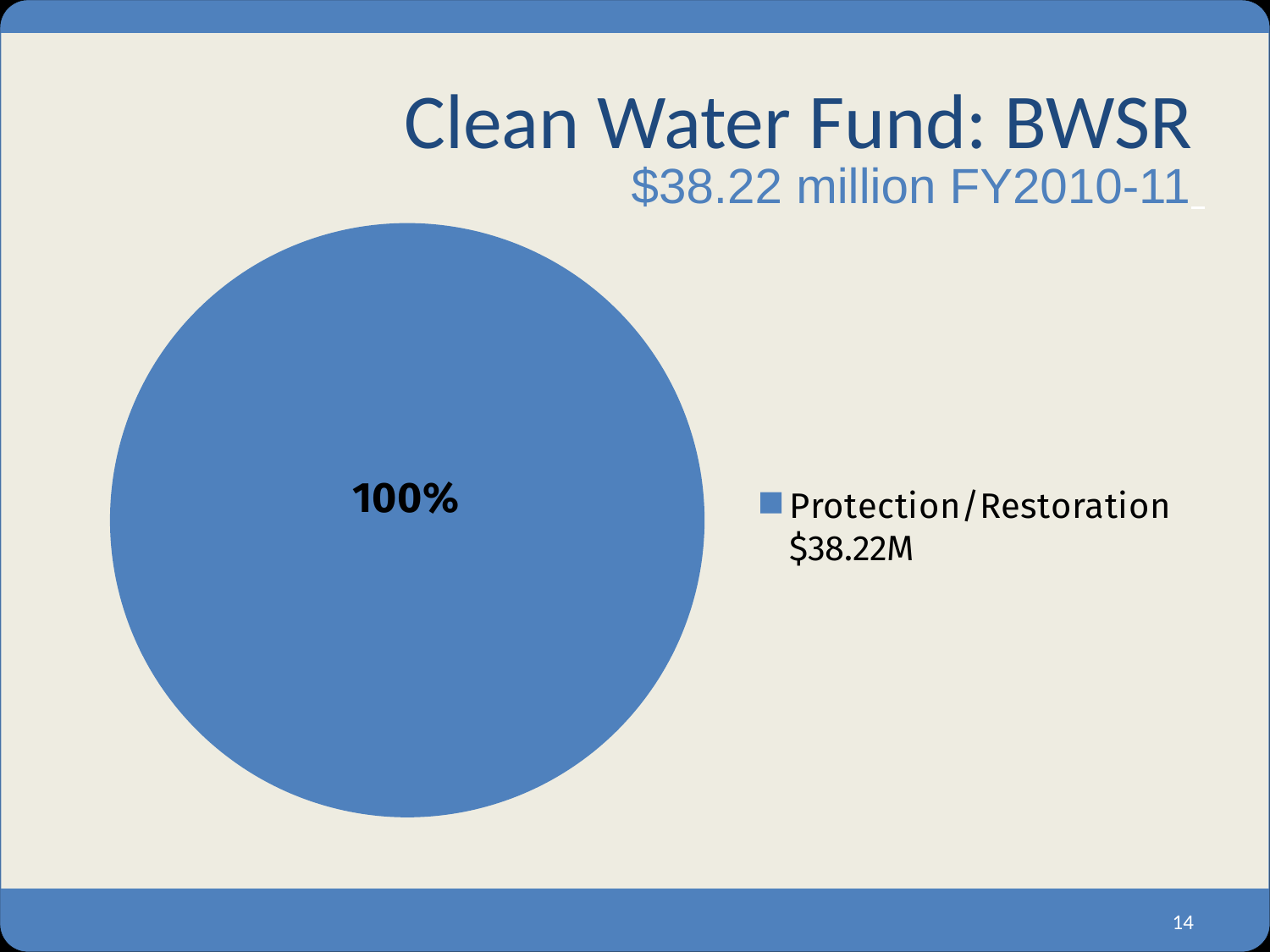

# Clean Water Fund: BWSR

### Chart

| Category | % |  |  |
|---|---|---|---|
| Protection/Restoration $38.22M | 100.0 | None | None |
 $38.22 million FY2010-11
14